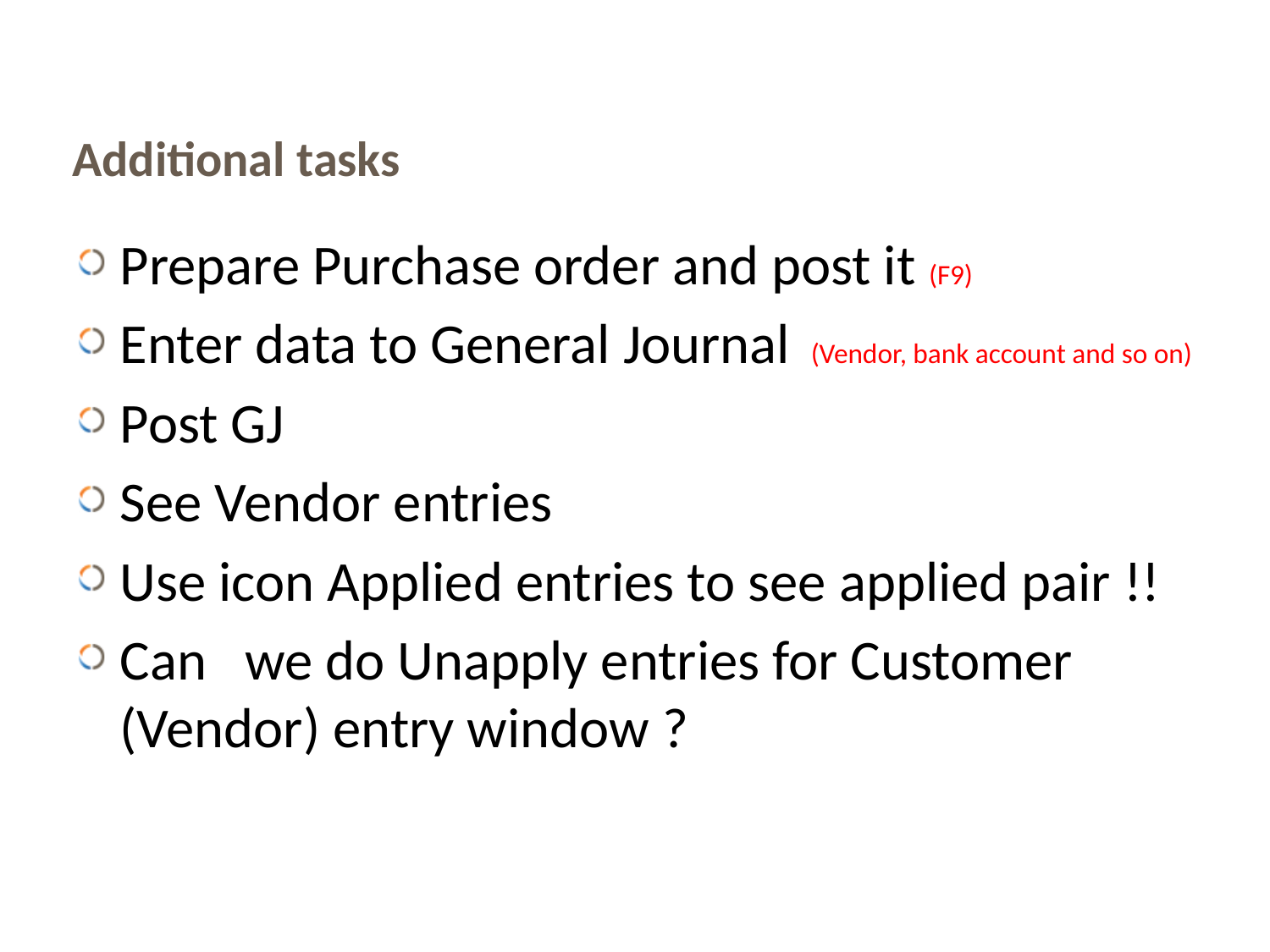

# Additional tasks
Prepare Purchase order and post it (F9)
Enter data to General Journal  (Vendor, bank account and so on)
Post GJ
See Vendor entries
Use icon Applied entries to see applied pair !!
Can   we do Unapply entries for Customer (Vendor) entry window ?